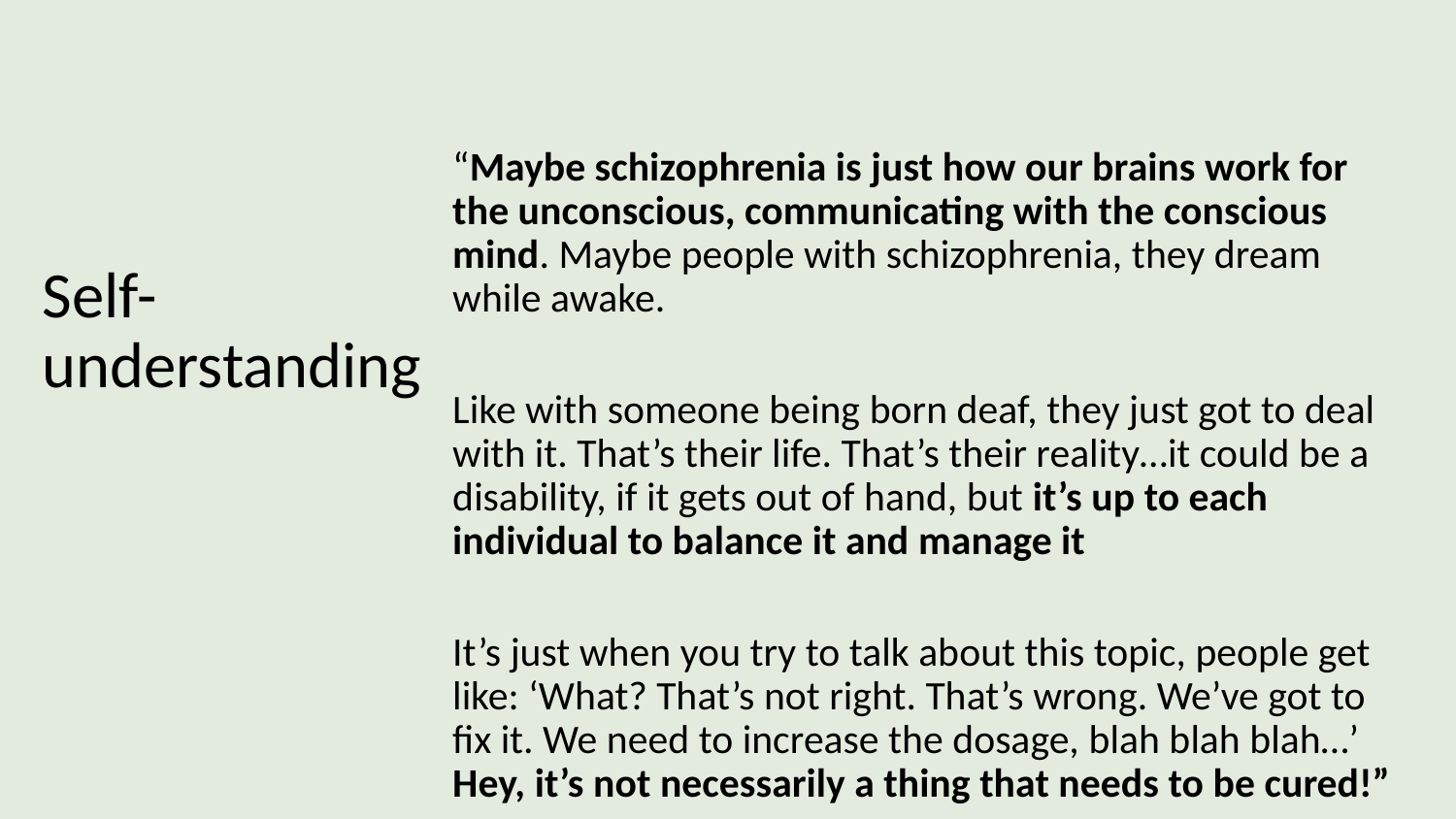

# Self-understanding

“Maybe schizophrenia is just how our brains work for the unconscious, communicating with the conscious mind. Maybe people with schizophrenia, they dream while awake.

Like with someone being born deaf, they just got to deal with it. That’s their life. That’s their reality…it could be a disability, if it gets out of hand, but it’s up to each individual to balance it and manage it

It’s just when you try to talk about this topic, people get like: ‘What? That’s not right. That’s wrong. We’ve got to fix it. We need to increase the dosage, blah blah blah…’ Hey, it’s not necessarily a thing that needs to be cured!”